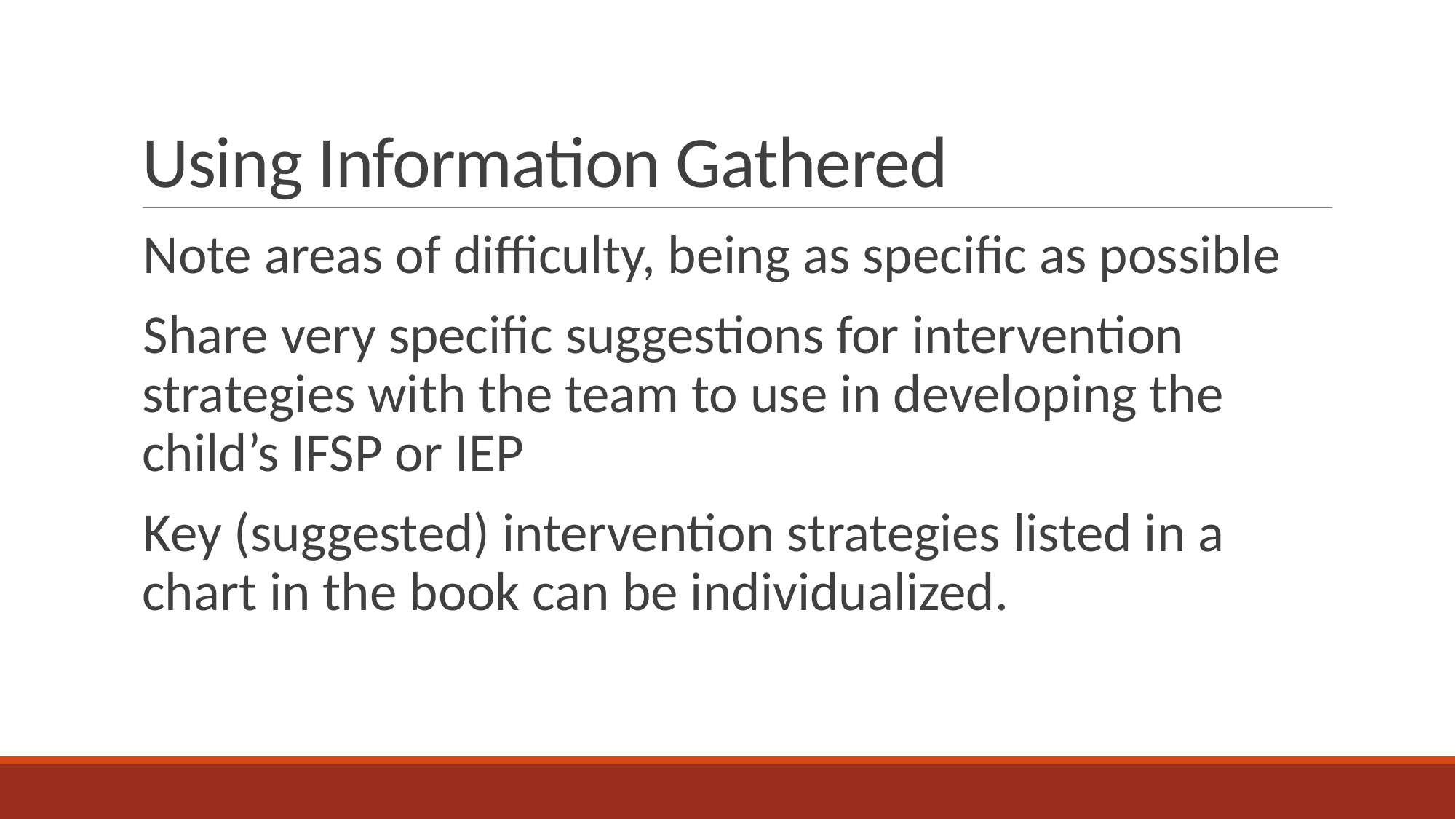

# Using Information Gathered
Note areas of difficulty, being as specific as possible
Share very specific suggestions for intervention strategies with the team to use in developing the child’s IFSP or IEP
Key (suggested) intervention strategies listed in a chart in the book can be individualized.